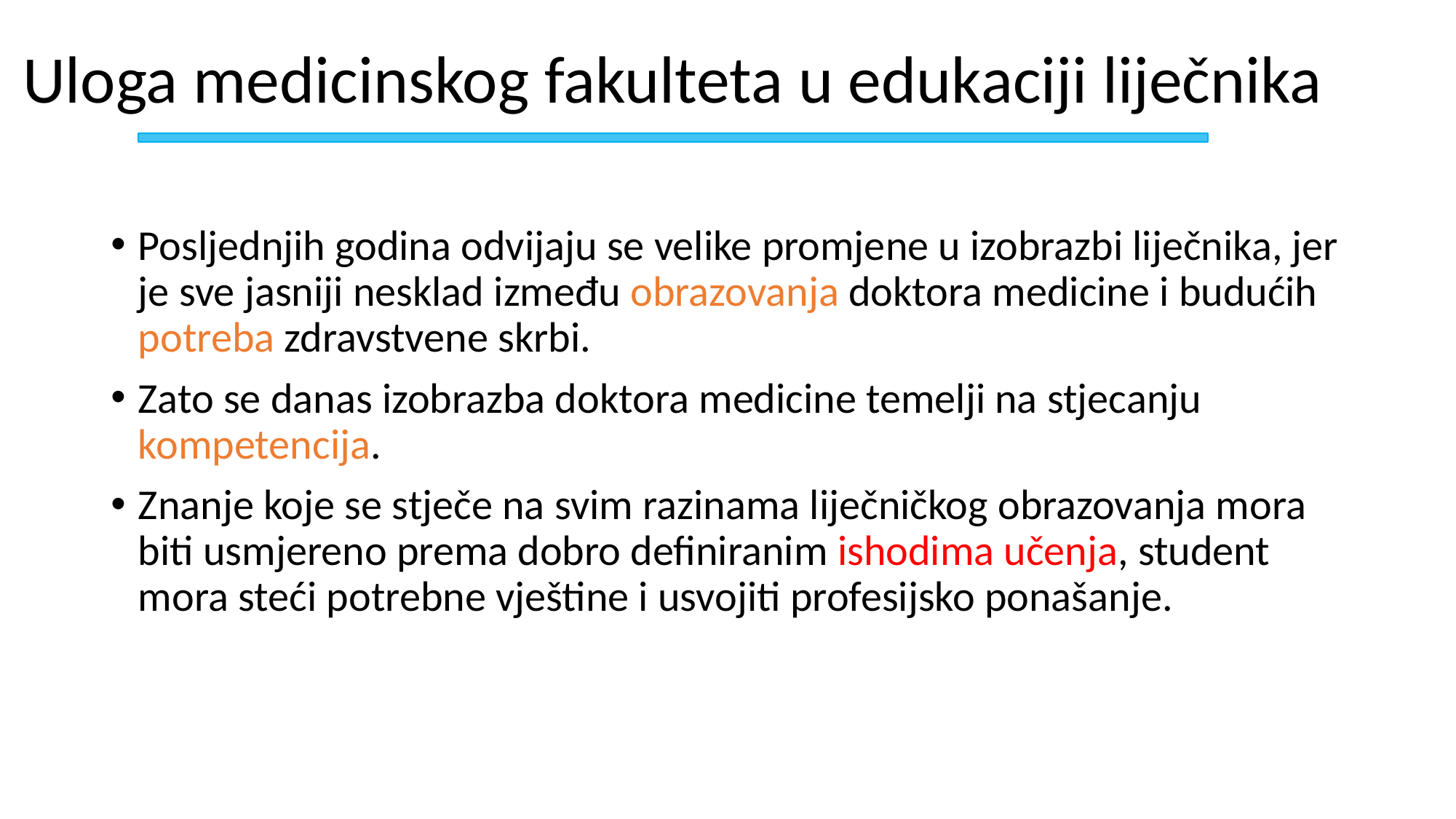

# Uloga medicinskog fakulteta u edukaciji liječnika

Posljednjih godina odvijaju se velike promjene u izobrazbi liječnika, jer je sve jasniji nesklad između obrazovanja doktora medicine i budućih potreba zdravstvene skrbi.
Zato se danas izobrazba doktora medicine temelji na stjecanju kompetencija.
Znanje koje se stječe na svim razinama liječničkog obrazovanja mora biti usmjereno prema dobro definiranim ishodima učenja, student mora steći potrebne vještine i usvojiti profesijsko ponašanje.